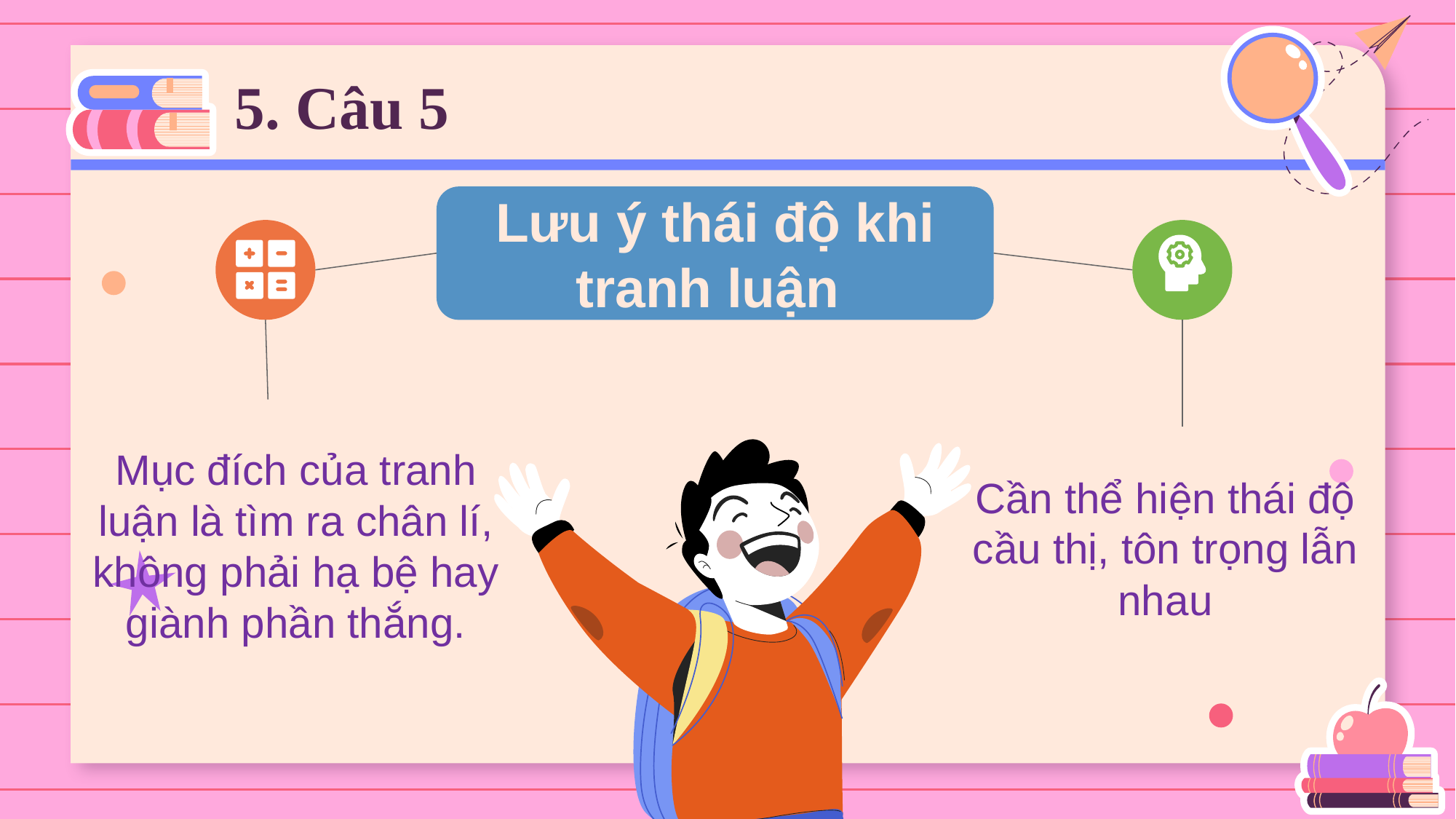

# 5. Câu 5

Lưu ý thái độ khi tranh luận

Mục đích của tranh luận là tìm ra chân lí, không phải hạ bệ hay giành phần thắng.
Cần thể hiện thái độ cầu thị, tôn trọng lẫn nhau